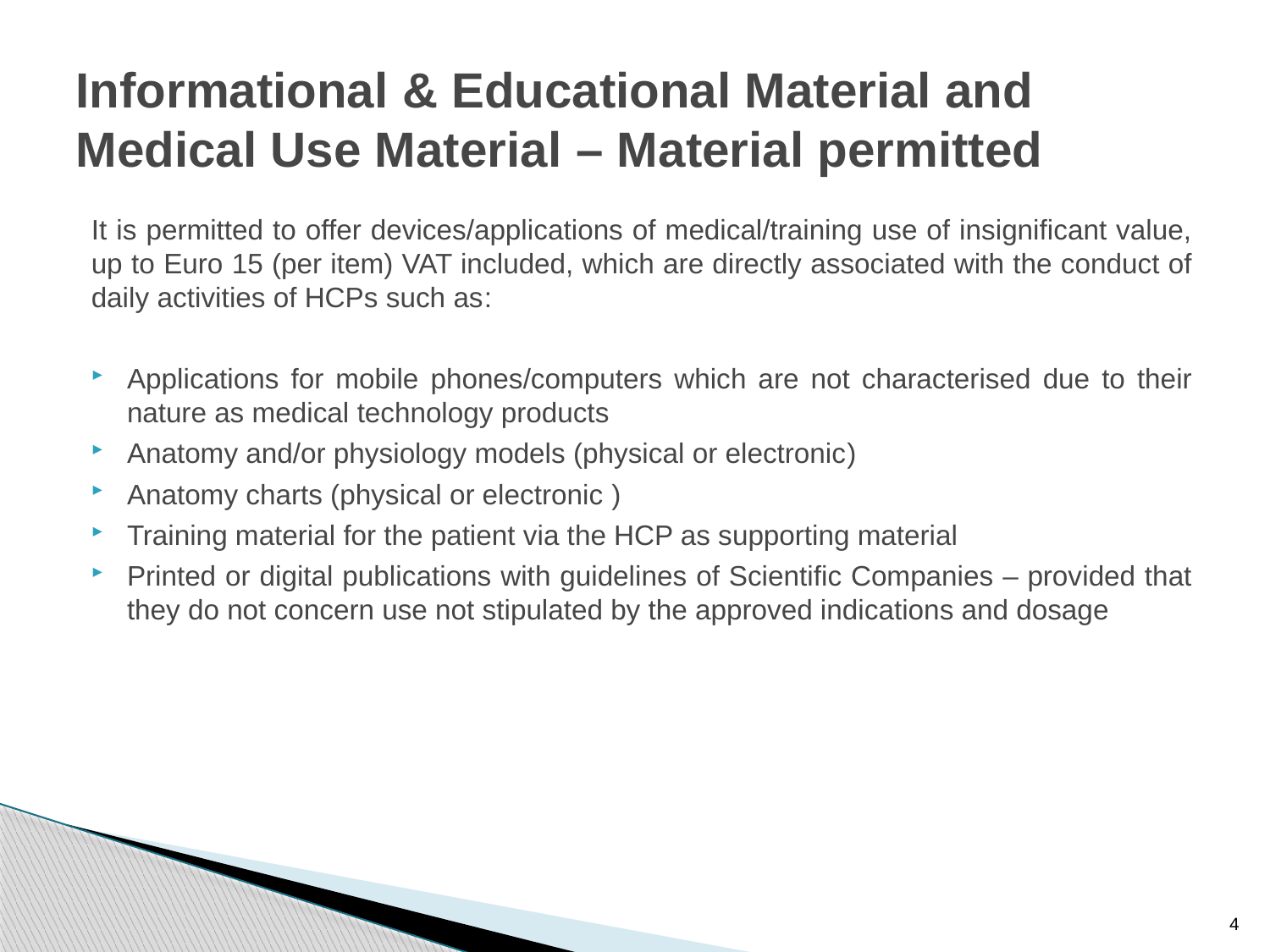

# Informational & Educational Material and Medical Use Material – Material permitted
It is permitted to offer devices/applications of medical/training use of insignificant value, up to Euro 15 (per item) VAT included, which are directly associated with the conduct of daily activities of HCPs such as:

Applications for mobile phones/computers which are not characterised due to their nature as medical technology products
Anatomy and/or physiology models (physical or electronic)
Anatomy charts (physical or electronic )
Training material for the patient via the HCP as supporting material
Printed or digital publications with guidelines of Scientific Companies – provided that they do not concern use not stipulated by the approved indications and dosage

4